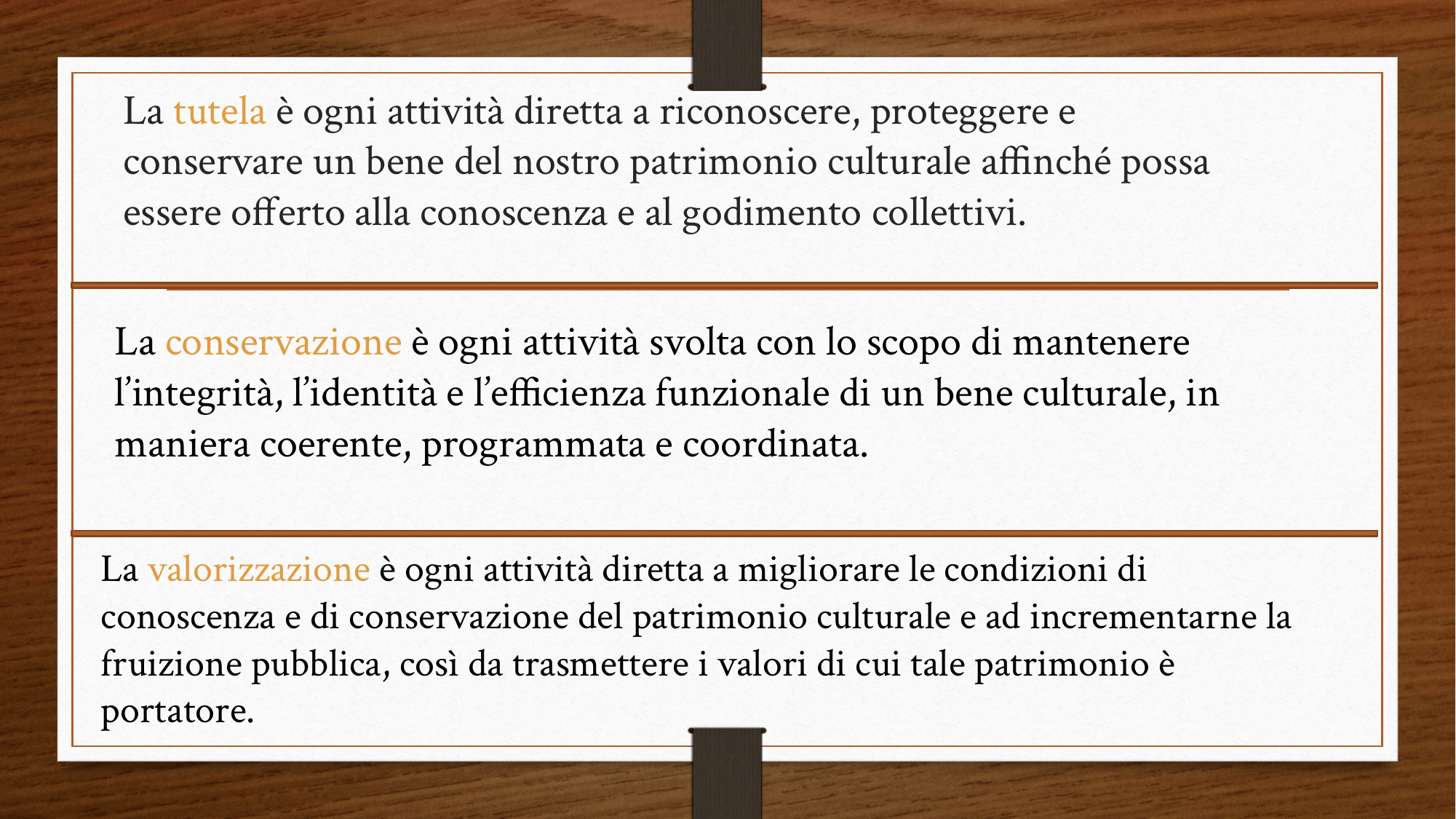

La tutela è ogni attività diretta a riconoscere, proteggere e conservare un bene del nostro patrimonio culturale affinché possa essere offerto alla conoscenza e al godimento collettivi.

La conservazione è ogni attività svolta con lo scopo di mantenere l’integrità, l’identità e l’efficienza funzionale di un bene culturale, in maniera coerente, programmata e coordinata.

La valorizzazione è ogni attività diretta a migliorare le condizioni di conoscenza e di conservazione del patrimonio culturale e ad incrementarne la fruizione pubblica, così da trasmettere i valori di cui tale patrimonio è portatore.